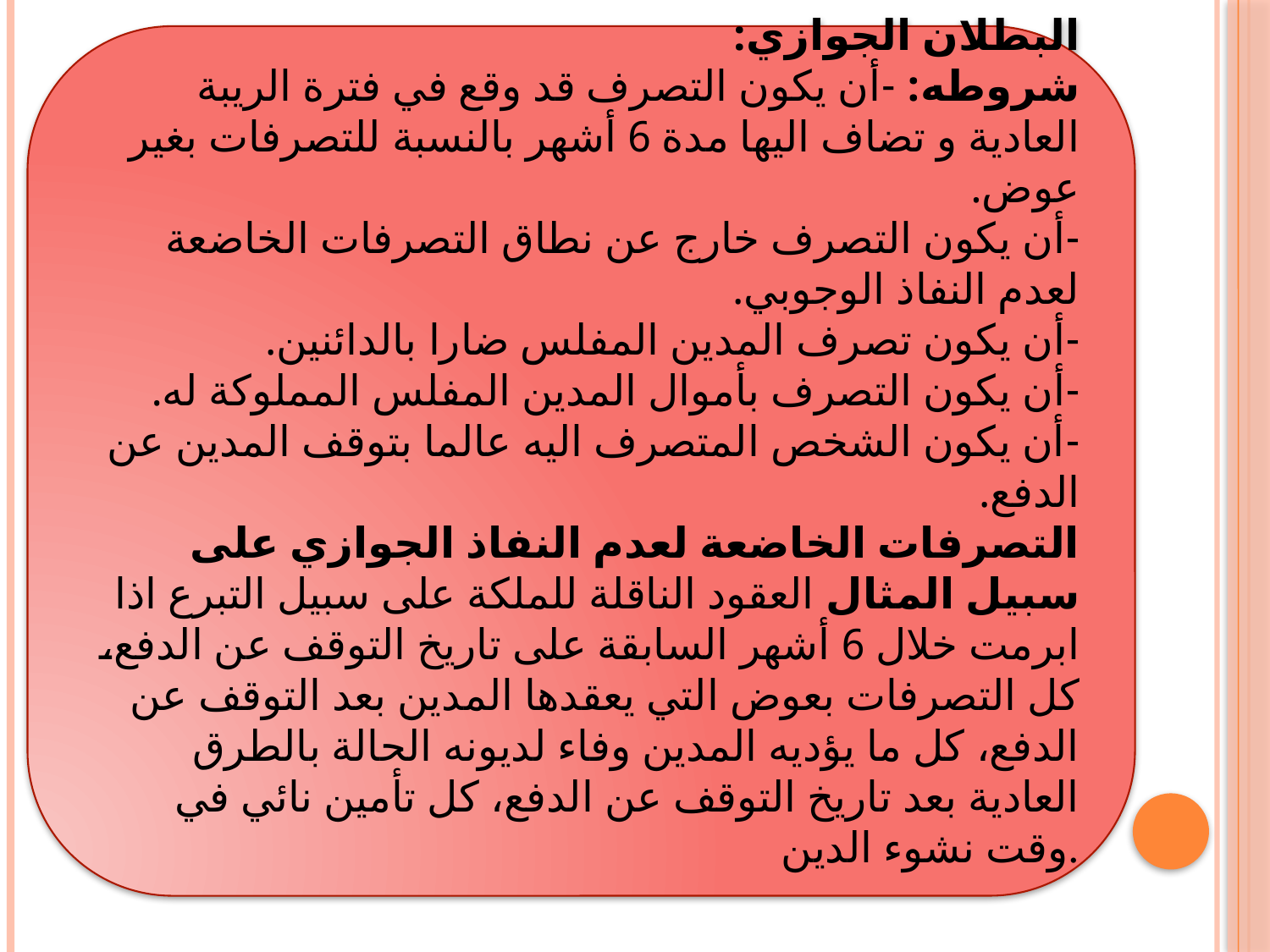

البطلان الجوازي:
شروطه: -أن يكون التصرف قد وقع في فترة الريبة العادية و تضاف اليها مدة 6 أشهر بالنسبة للتصرفات بغير عوض.
-أن يكون التصرف خارج عن نطاق التصرفات الخاضعة لعدم النفاذ الوجوبي.
-أن يكون تصرف المدين المفلس ضارا بالدائنين.
-أن يكون التصرف بأموال المدين المفلس المملوكة له.
-أن يكون الشخص المتصرف اليه عالما بتوقف المدين عن الدفع.
التصرفات الخاضعة لعدم النفاذ الجوازي على سبيل المثال العقود الناقلة للملكة على سبيل التبرع اذا ابرمت خلال 6 أشهر السابقة على تاريخ التوقف عن الدفع، كل التصرفات بعوض التي يعقدها المدين بعد التوقف عن الدفع، كل ما يؤديه المدين وفاء لديونه الحالة بالطرق العادية بعد تاريخ التوقف عن الدفع، كل تأمين نائي في وقت نشوء الدين.